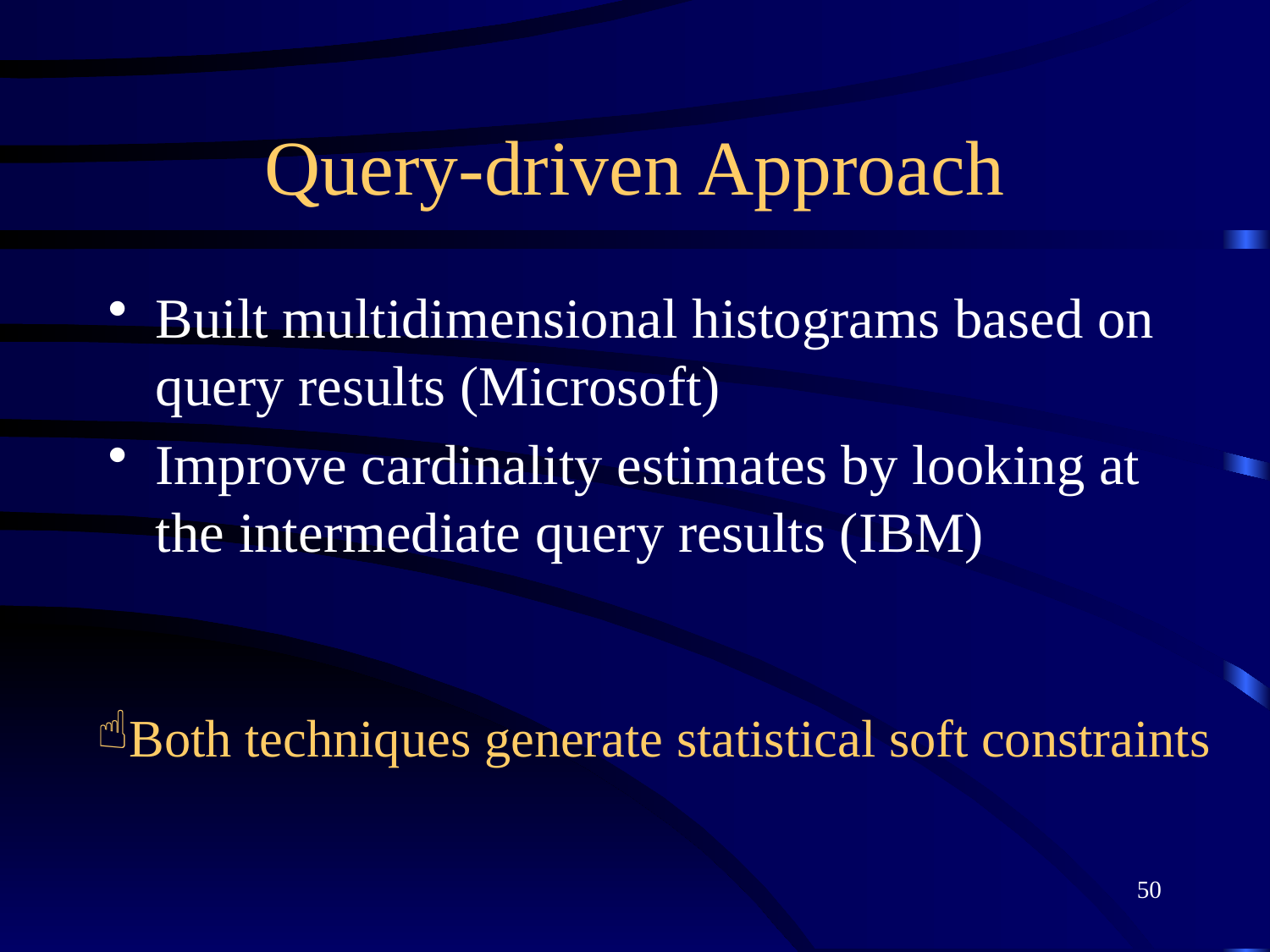

# Query-driven Approach
Built multidimensional histograms based on query results (Microsoft)
Improve cardinality estimates by looking at the intermediate query results (IBM)
Both techniques generate statistical soft constraints
50